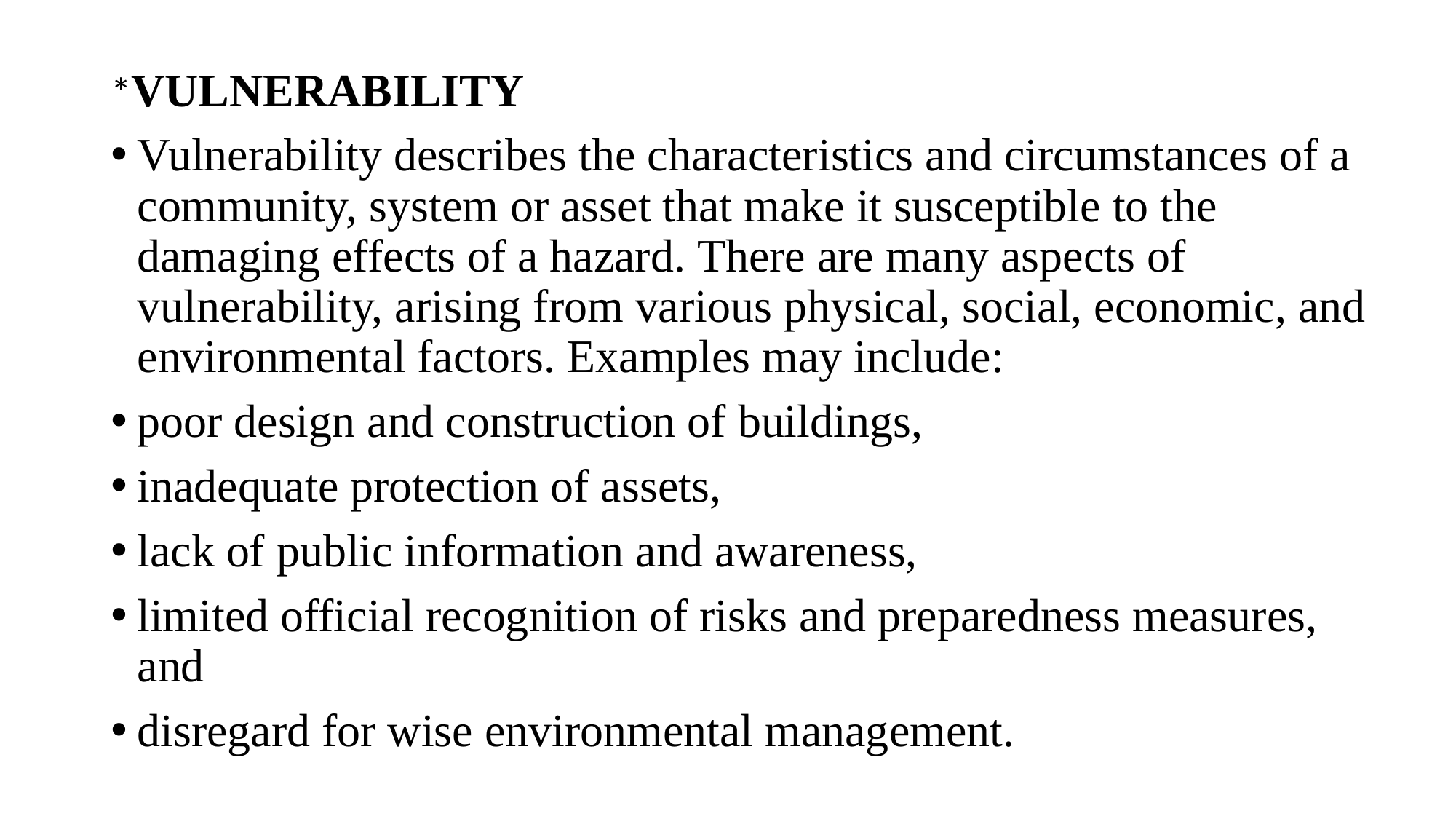

*VULNERABILITY
Vulnerability describes the characteristics and circumstances of a community, system or asset that make it susceptible to the damaging effects of a hazard. There are many aspects of vulnerability, arising from various physical, social, economic, and environmental factors. Examples may include:
poor design and construction of buildings,
inadequate protection of assets,
lack of public information and awareness,
limited official recognition of risks and preparedness measures, and
disregard for wise environmental management.